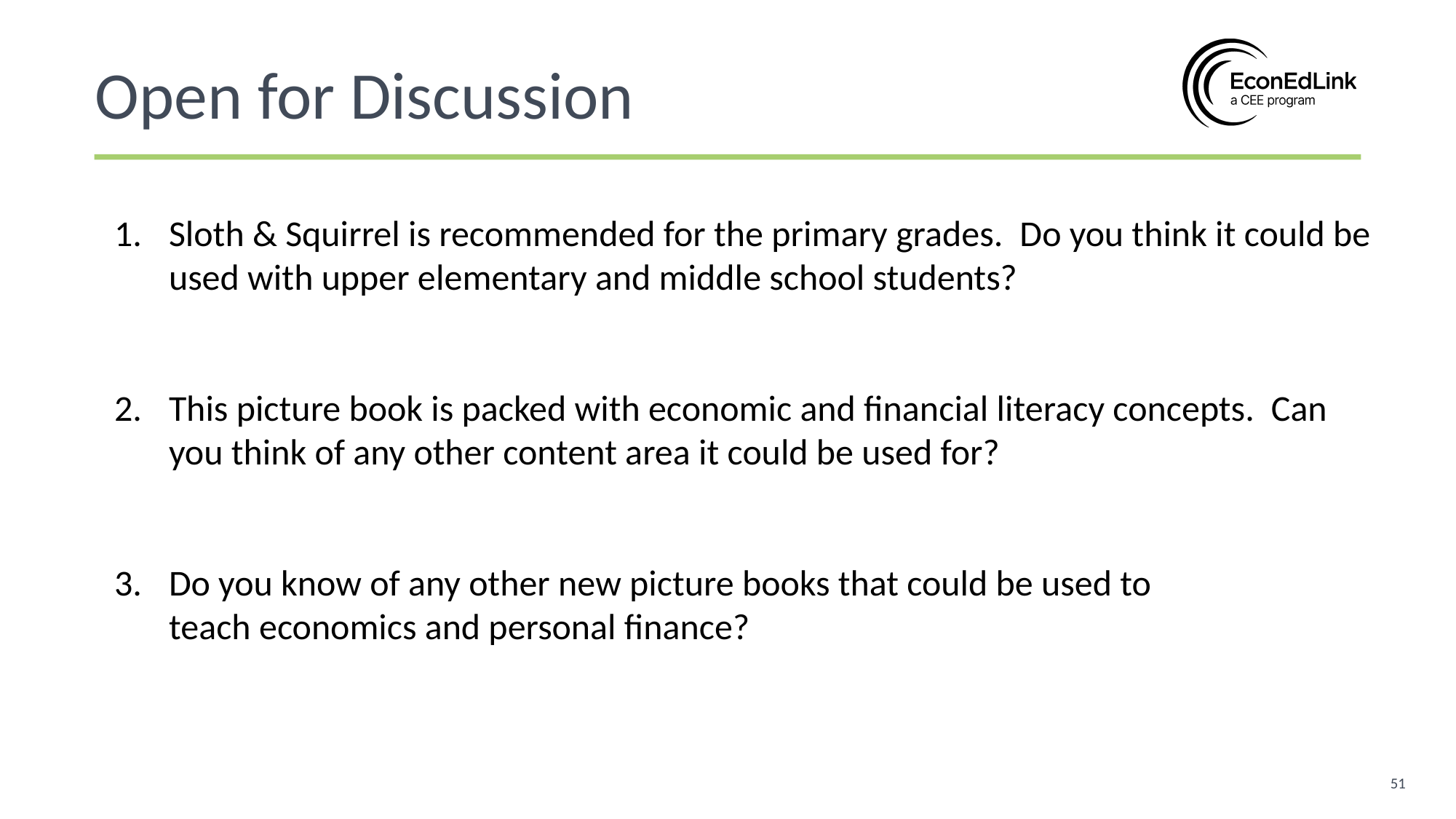

Open for Discussion
Sloth & Squirrel is recommended for the primary grades.  Do you think it could be used with upper elementary and middle school students?​

This picture book is packed with economic and financial literacy concepts.  Can you think of any other content area it could be used for?​

Do you know of any other new picture books that could be used to teach economics and personal finance?
51